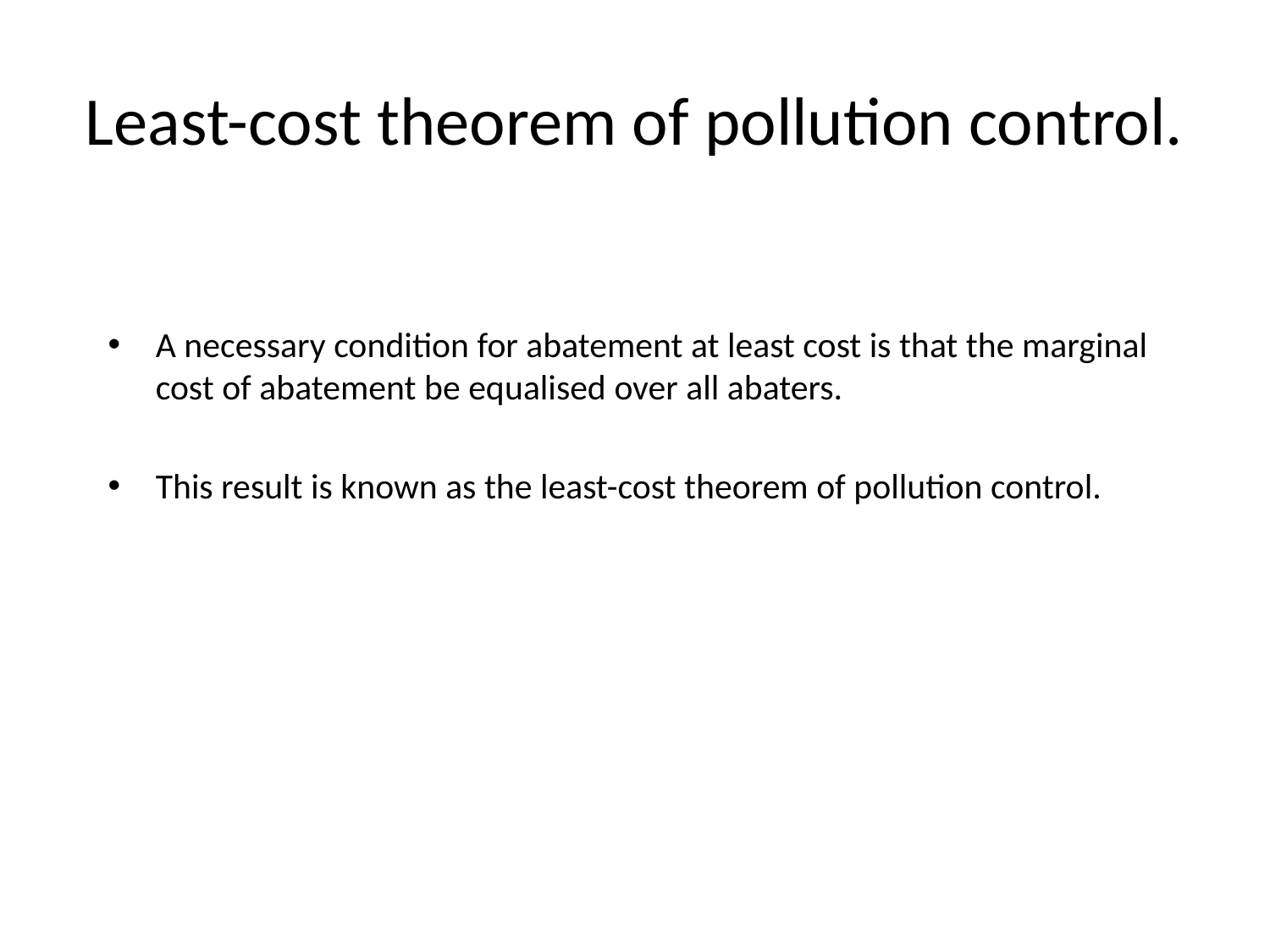

# Least-cost theorem of pollution control.
A necessary condition for abatement at least cost is that the marginal cost of abatement be equalised over all abaters.

This result is known as the least-cost theorem of pollution control.